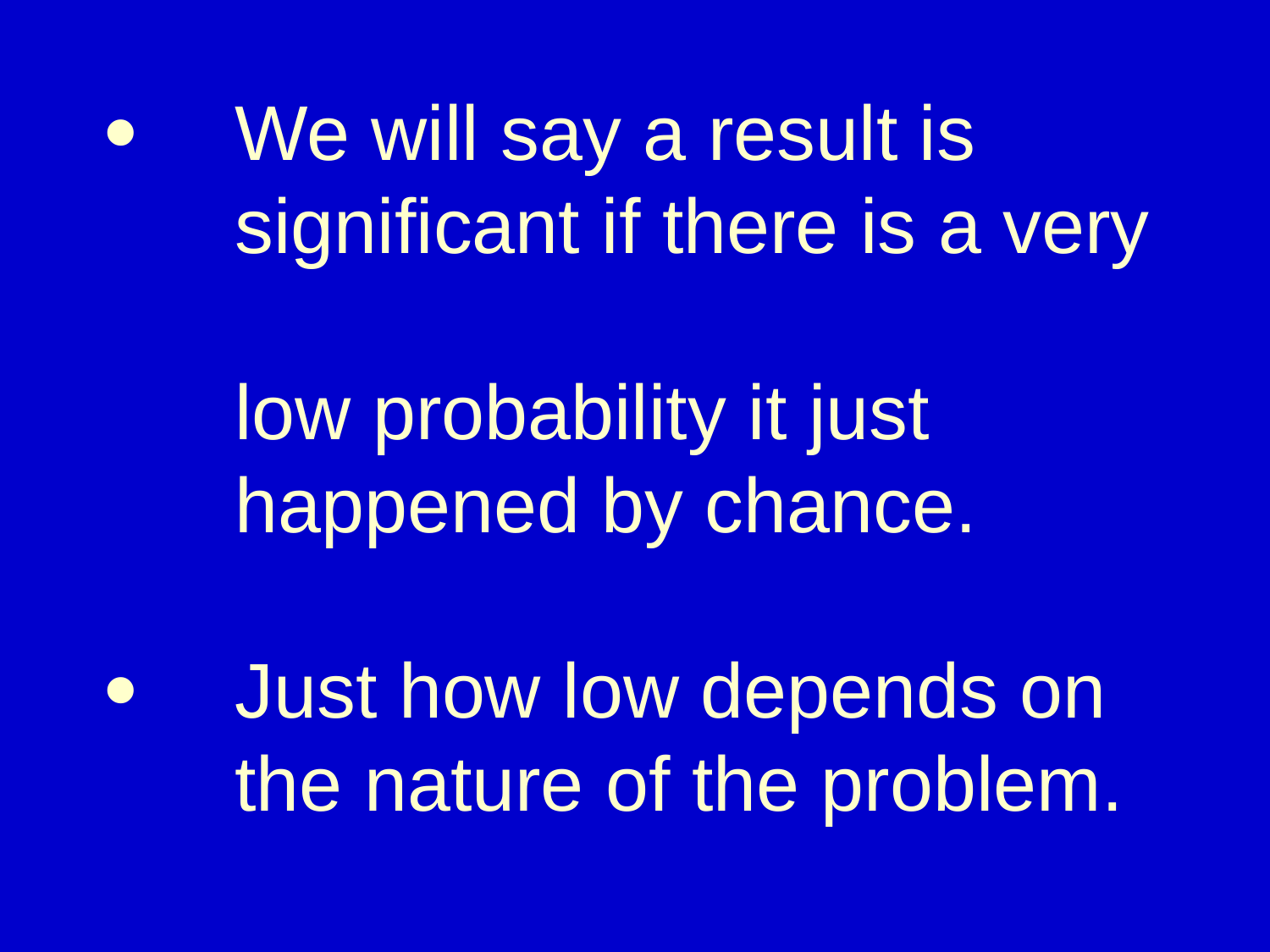

# •	We will say a result is significant if there is a very low probability it just happened by chance. •	Just how low depends on the nature of the problem.